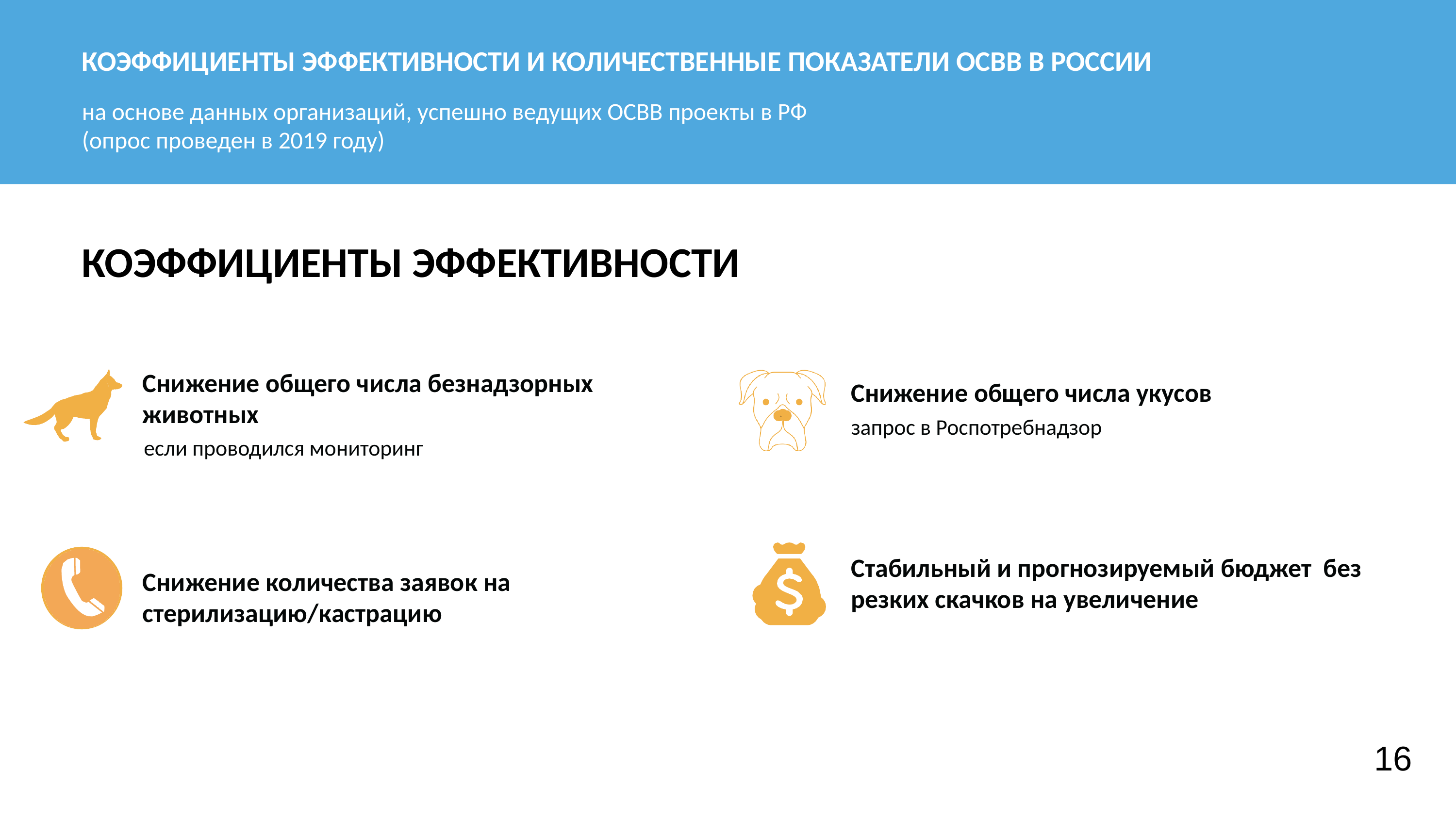

КОЭФФИЦИЕНТЫ ЭФФЕКТИВНОСТИ И КОЛИЧЕСТВЕННЫЕ ПОКАЗАТЕЛИ ОСВВ В РОССИИ

на основе данных организаций, успешно ведущих ОСВВ проекты в РФ
(опрос проведен в 2019 году)
КОЭФФИЦИЕНТЫ ЭФФЕКТИВНОСТИ
Снижение общего числа безнадзорных  животных
если проводился мониторинг
Снижение общего числа укусов
запрос в Роспотребнадзор

Стабильный и прогнозируемый бюджет  без резких скачков на увеличение
Снижение количества заявок на  стерилизацию/кастрацию
16